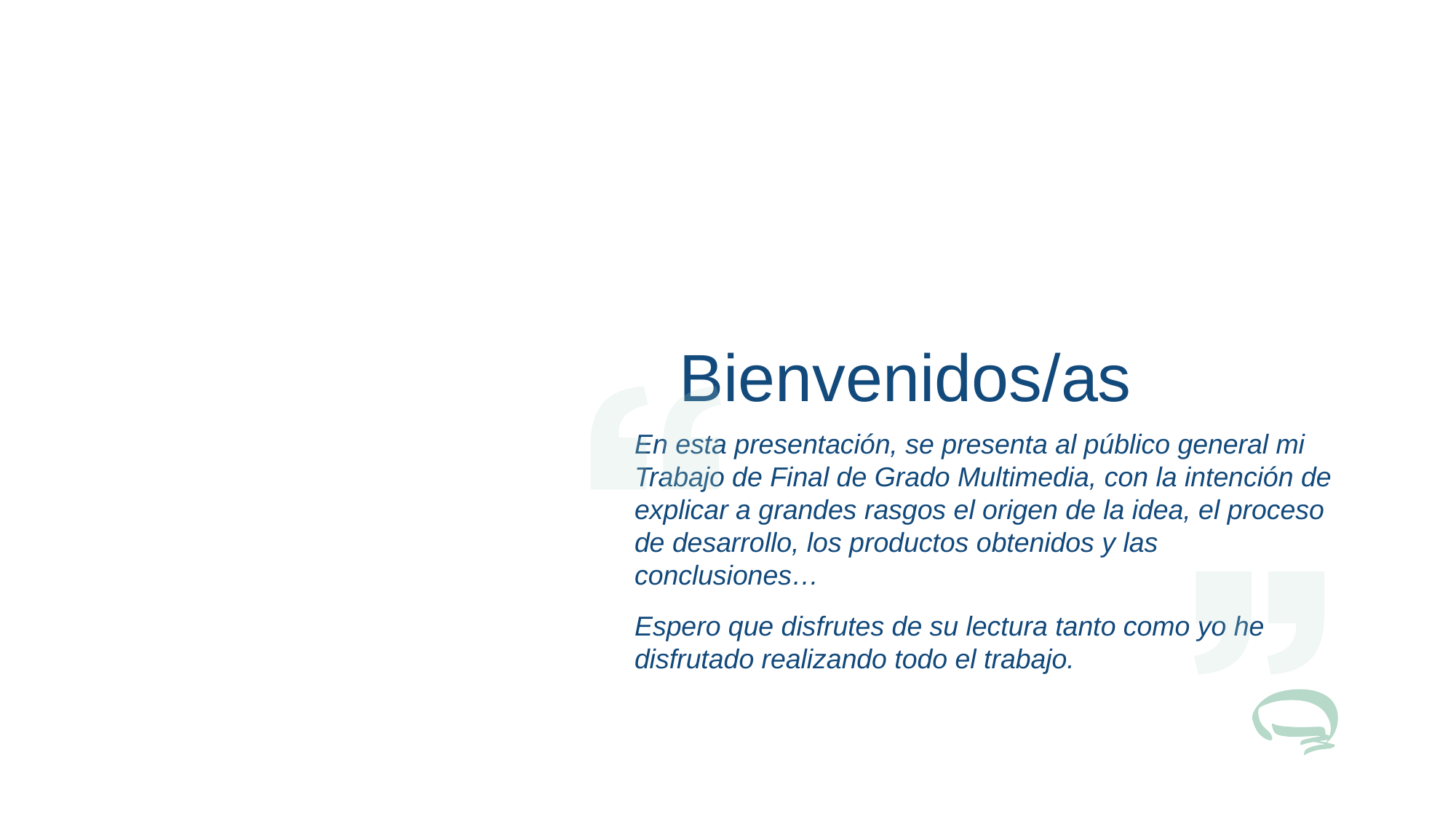

Bienvenidos/as

En esta presentación, se presenta al público general mi Trabajo de Final de Grado Multimedia, con la intención de explicar a grandes rasgos el origen de la idea, el proceso de desarrollo, los productos obtenidos y las conclusiones…
Espero que disfrutes de su lectura tanto como yo he disfrutado realizando todo el trabajo.